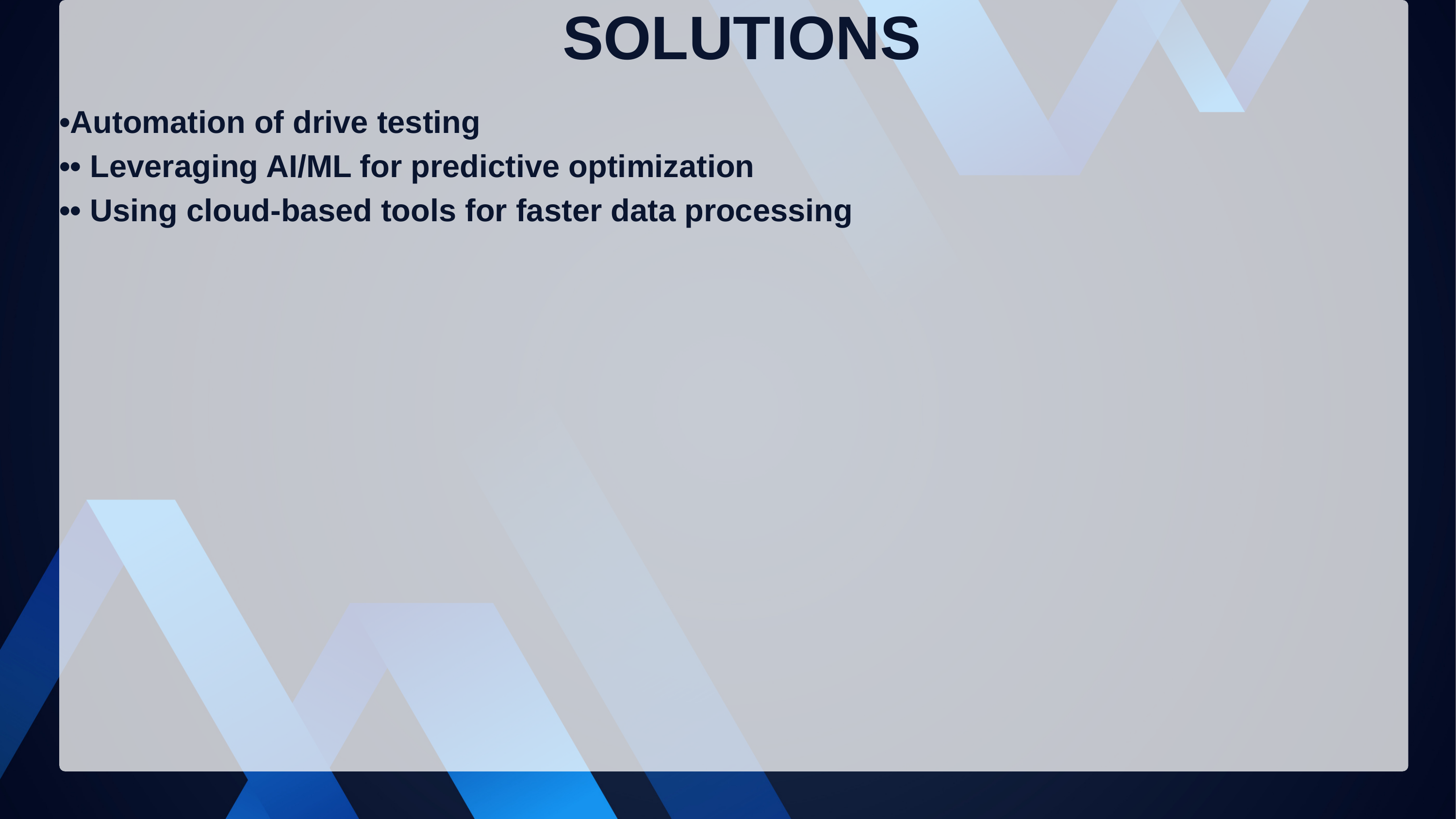

SOLUTIONS
•Automation of drive testing
•• Leveraging AI/ML for predictive optimization
•• Using cloud-based tools for faster data processing